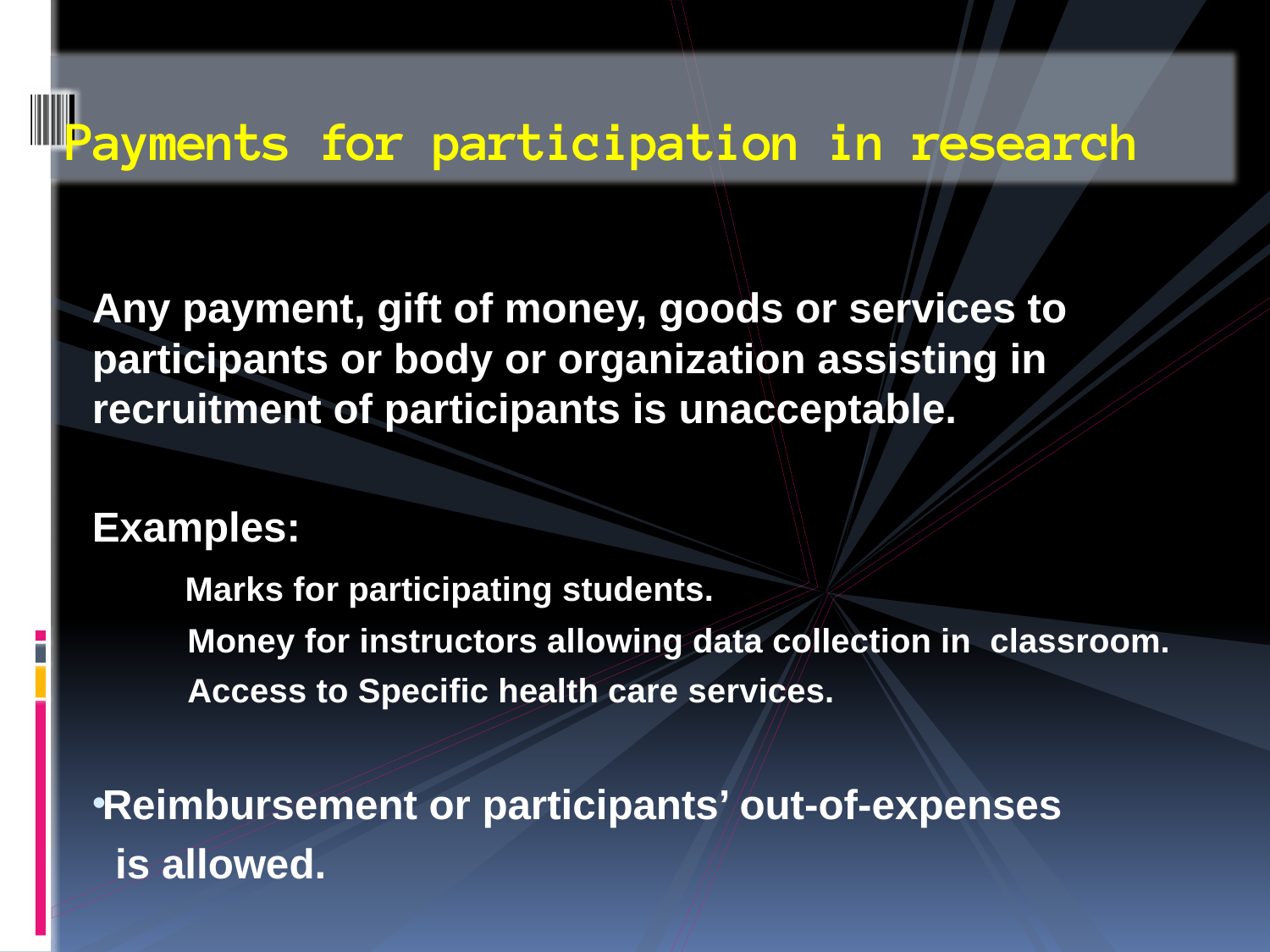

# Payments for participation in research
Any payment, gift of money, goods or services to participants or body or organization assisting in recruitment of participants is unacceptable.

Examples:
        Marks for participating students.
          Money for instructors allowing data collection in  classroom.
          Access to Specific health care services.

Reimbursement or participants’ out-of-expenses
  is allowed.